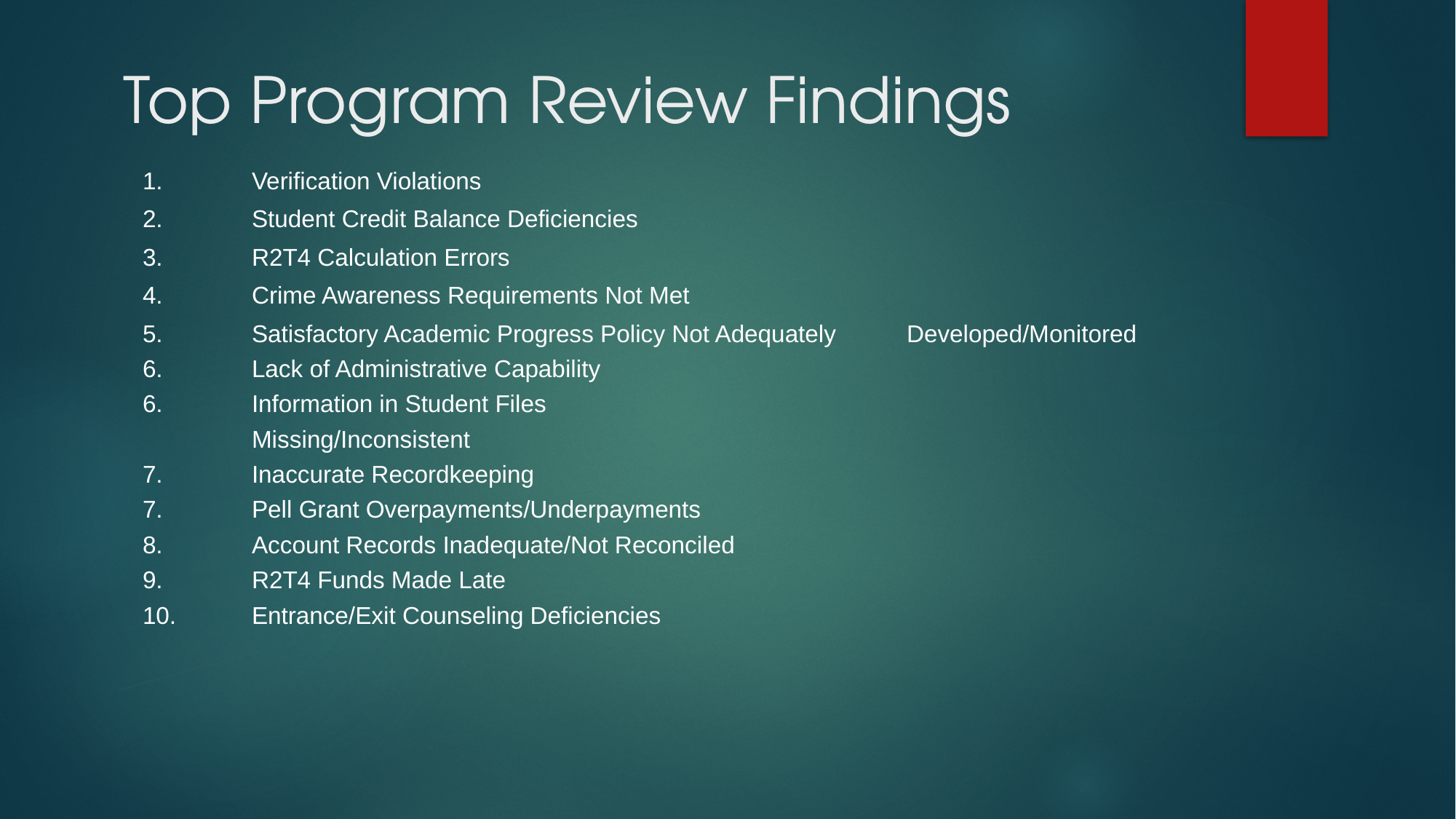

# Top Program Review Findings
1.	Verification Violations
2.	Student Credit Balance Deficiencies
3.	R2T4 Calculation Errors
4.	Crime Awareness Requirements Not Met
5.	Satisfactory Academic Progress Policy Not Adequately 	Developed/Monitored
6.	Lack of Administrative Capability
6.	Information in Student Files
   	Missing/Inconsistent
7.	Inaccurate Recordkeeping
7.	Pell Grant Overpayments/Underpayments
8.	Account Records Inadequate/Not Reconciled
9.	R2T4 Funds Made Late
10.	Entrance/Exit Counseling Deficiencies